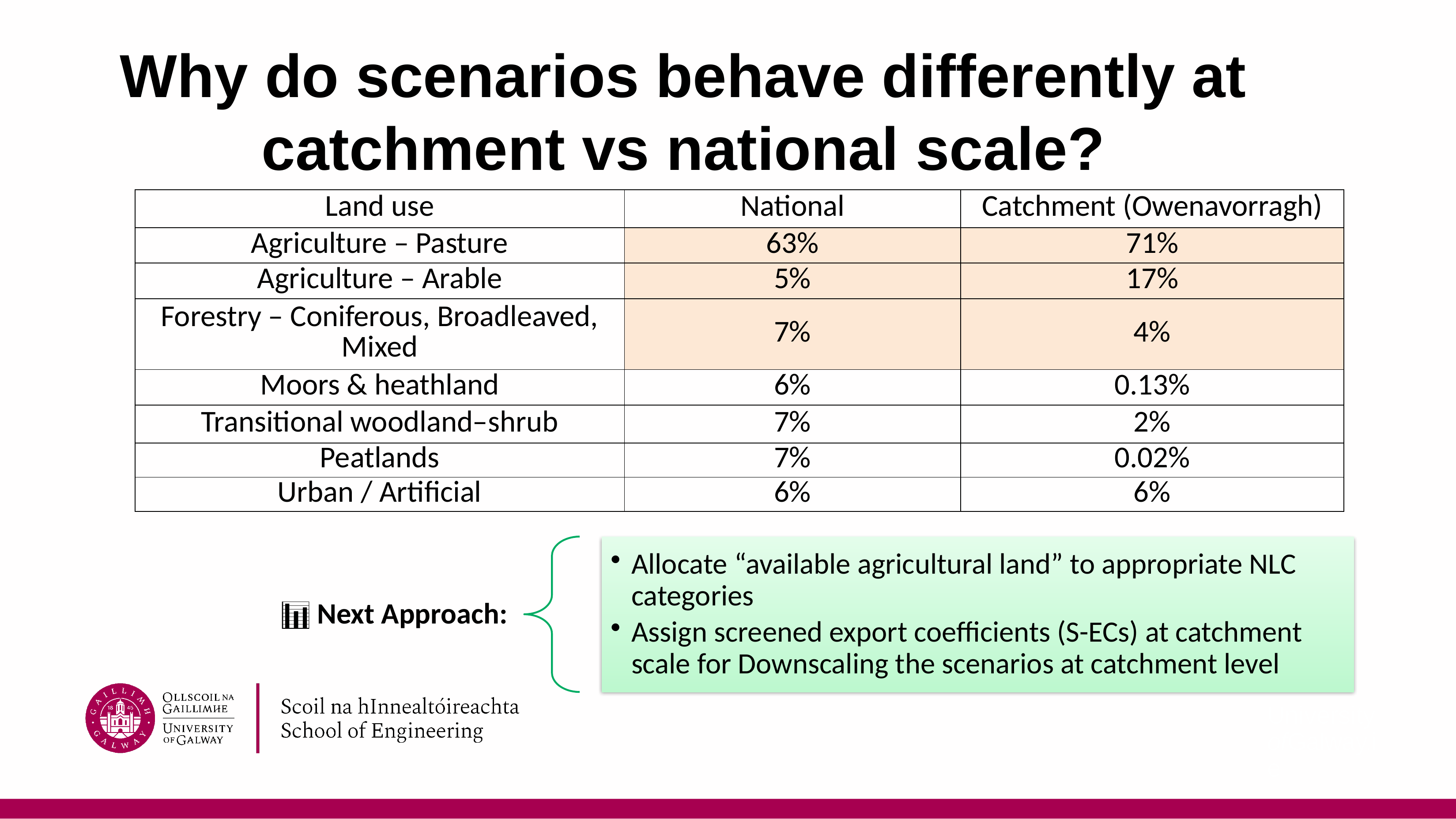

# Why do scenarios behave differently at catchment vs national scale?
| Land use | National | Catchment (Owenavorragh) |
| --- | --- | --- |
| Agriculture – Pasture | 63% | 71% |
| Agriculture – Arable | 5% | 17% |
| Forestry – Coniferous, Broadleaved, Mixed | 7% | 4% |
| Moors & heathland | 6% | 0.13% |
| Transitional woodland–shrub | 7% | 2% |
| Peatlands | 7% | 0.02% |
| Urban / Artificial | 6% | 6% |
📊 Next Approach:
Allocate “available agricultural land” to appropriate NLC categories
Assign screened export coefficients (S-ECs) at catchment scale for Downscaling the scenarios at catchment level